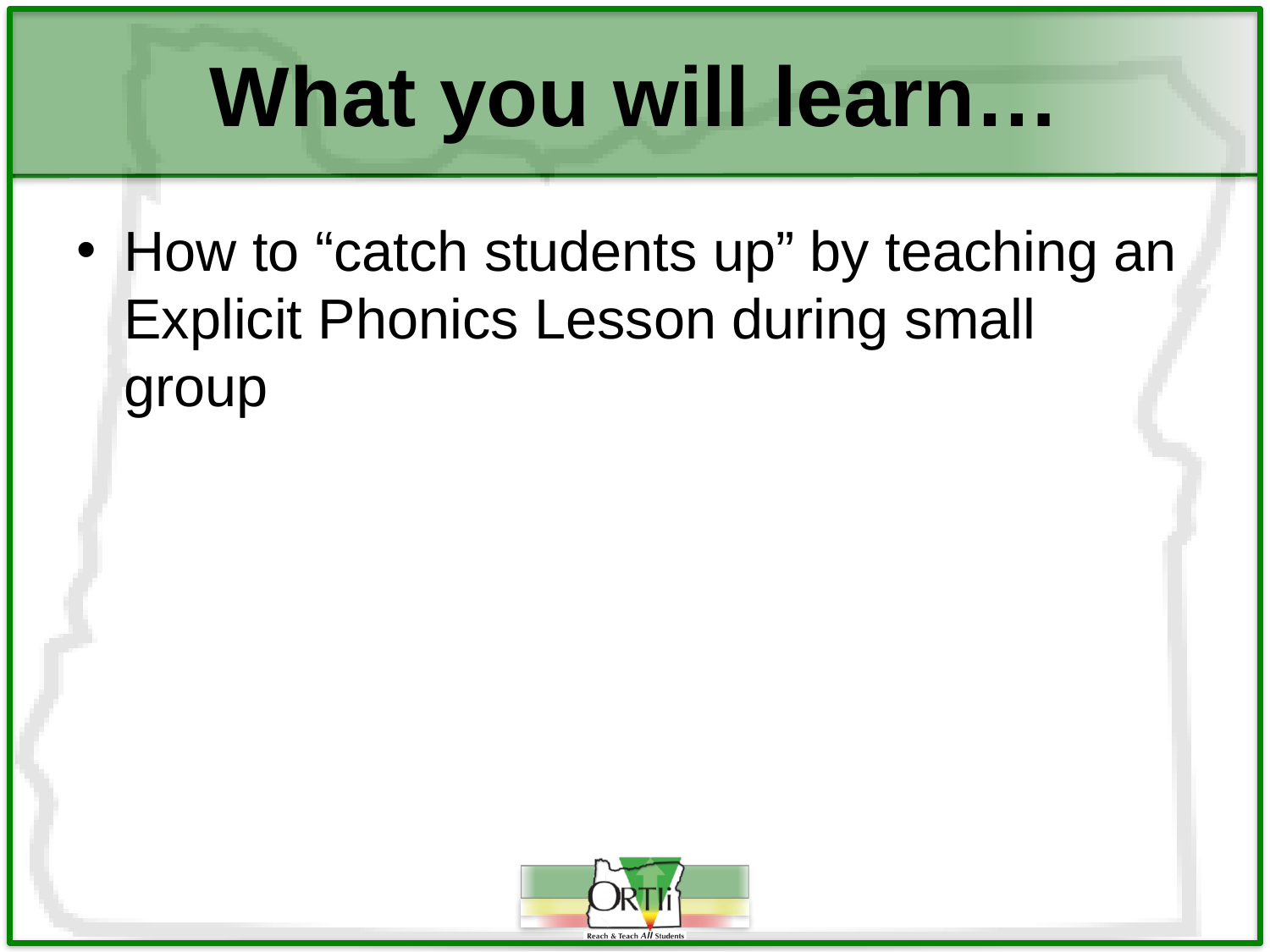

# What you will learn…
How to “catch students up” by teaching an Explicit Phonics Lesson during small group